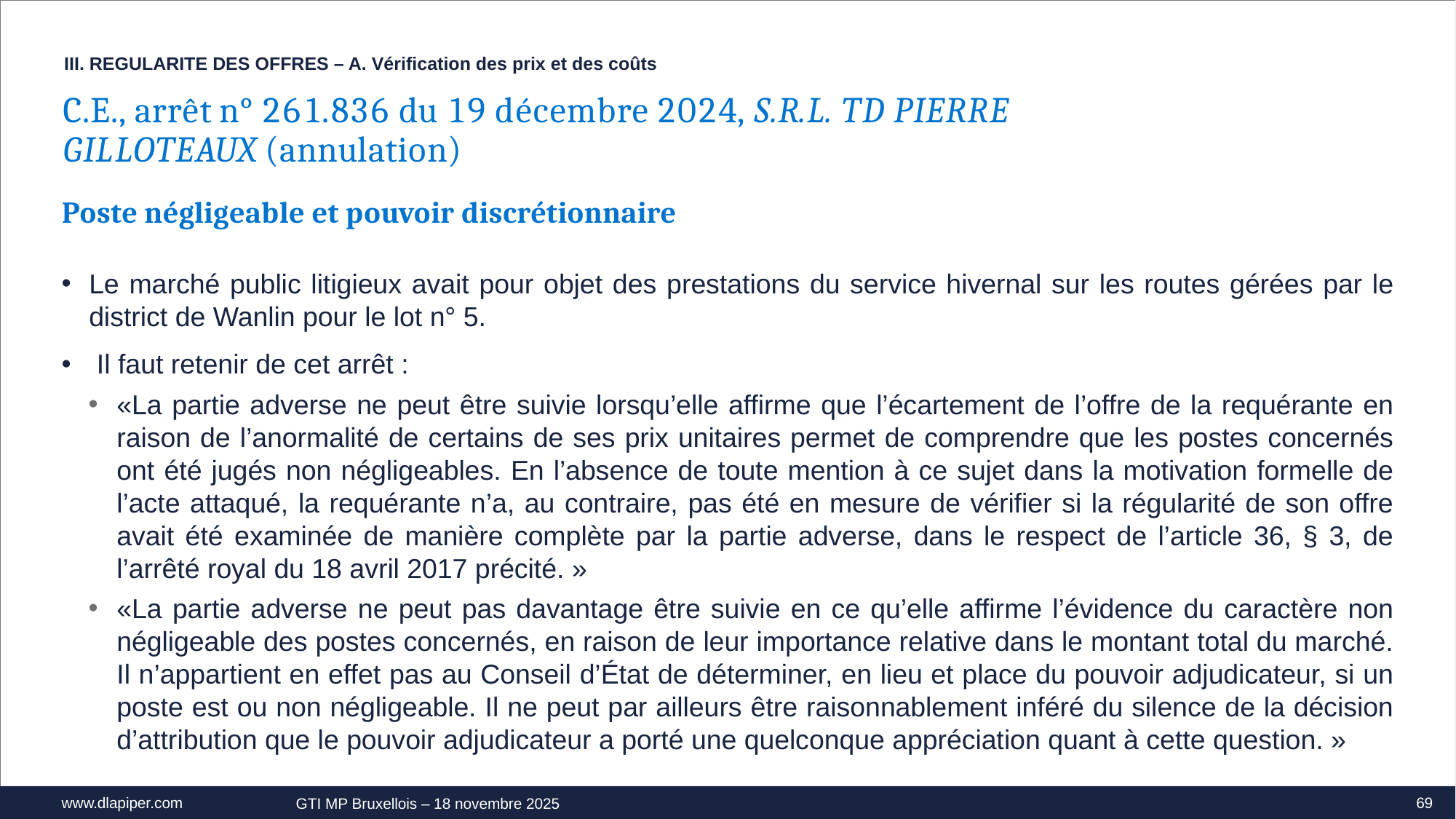

III. REGULARITE DES OFFRES – A. Vérification des prix et des coûts
C.E., arrêt n° 261.836 du 19 décembre 2024, S.R.L. TD PIERRE GILLOTEAUX (annulation)
Poste négligeable et pouvoir discrétionnaire
Le marché public litigieux avait pour objet des prestations du service hivernal sur les routes gérées par le district de Wanlin pour le lot n° 5.
 Il faut retenir de cet arrêt :
«La partie adverse ne peut être suivie lorsqu’elle affirme que l’écartement de l’offre de la requérante en raison de l’anormalité de certains de ses prix unitaires permet de comprendre que les postes concernés ont été jugés non négligeables. En l’absence de toute mention à ce sujet dans la motivation formelle de l’acte attaqué, la requérante n’a, au contraire, pas été en mesure de vérifier si la régularité de son offre avait été examinée de manière complète par la partie adverse, dans le respect de l’article 36, § 3, de l’arrêté royal du 18 avril 2017 précité. »
«La partie adverse ne peut pas davantage être suivie en ce qu’elle affirme l’évidence du caractère non négligeable des postes concernés, en raison de leur importance relative dans le montant total du marché. Il n’appartient en effet pas au Conseil d’État de déterminer, en lieu et place du pouvoir adjudicateur, si un poste est ou non négligeable. Il ne peut par ailleurs être raisonnablement inféré du silence de la décision d’attribution que le pouvoir adjudicateur a porté une quelconque appréciation quant à cette question. »
69
GTI MP Bruxellois – 18 novembre 2025